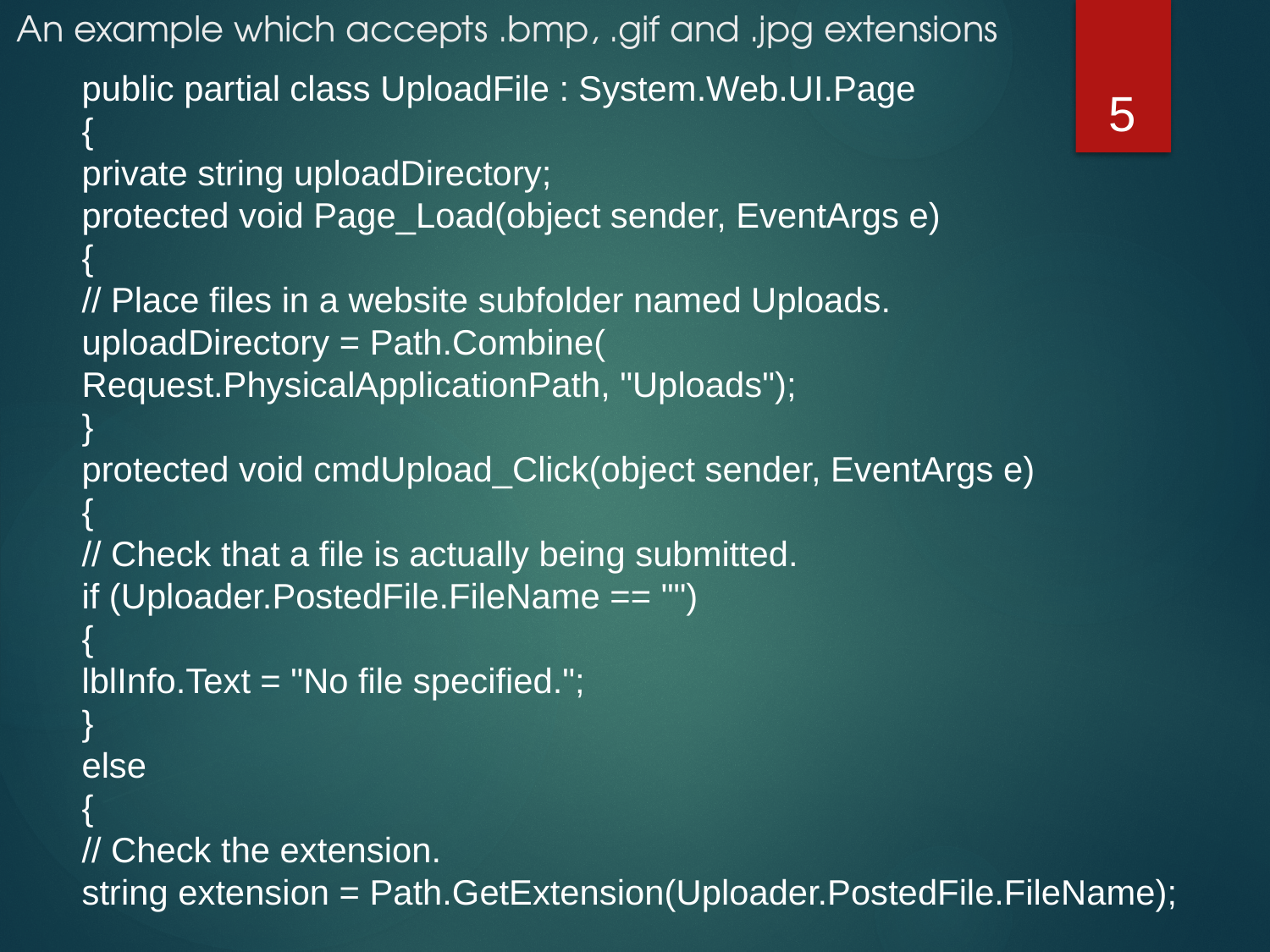

# An example which accepts .bmp, .gif and .jpg extensions
5
public partial class UploadFile : System.Web.UI.Page
{
private string uploadDirectory;
protected void Page_Load(object sender, EventArgs e)
{
// Place files in a website subfolder named Uploads.
uploadDirectory = Path.Combine(
Request.PhysicalApplicationPath, "Uploads");
}
protected void cmdUpload_Click(object sender, EventArgs e)
{
// Check that a file is actually being submitted.
if (Uploader.PostedFile.FileName == "")
{
lblInfo.Text = "No file specified.";
}
else
{
// Check the extension.
string extension = Path.GetExtension(Uploader.PostedFile.FileName);